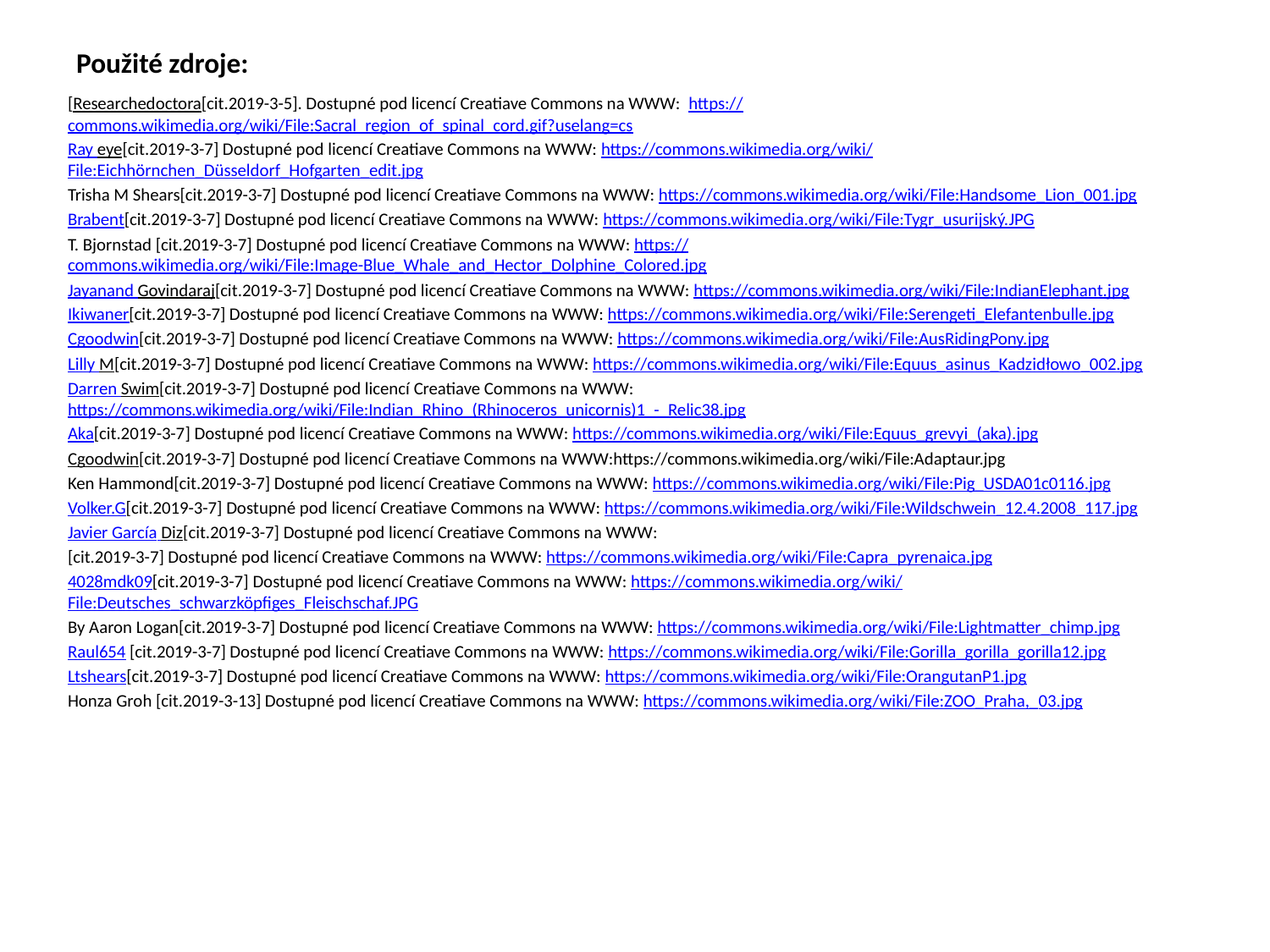

# Použité zdroje:
[Researchedoctora[cit.2019-3-5]. Dostupné pod licencí Creatiave Commons na WWW:  https://commons.wikimedia.org/wiki/File:Sacral_region_of_spinal_cord.gif?uselang=cs
Ray eye[cit.2019-3-7] Dostupné pod licencí Creatiave Commons na WWW: https://commons.wikimedia.org/wiki/File:Eichhörnchen_Düsseldorf_Hofgarten_edit.jpg
Trisha M Shears[cit.2019-3-7] Dostupné pod licencí Creatiave Commons na WWW: https://commons.wikimedia.org/wiki/File:Handsome_Lion_001.jpg
Brabent[cit.2019-3-7] Dostupné pod licencí Creatiave Commons na WWW: https://commons.wikimedia.org/wiki/File:Tygr_usurijský.JPG
T. Bjornstad [cit.2019-3-7] Dostupné pod licencí Creatiave Commons na WWW: https://commons.wikimedia.org/wiki/File:Image-Blue_Whale_and_Hector_Dolphine_Colored.jpg
Jayanand Govindaraj[cit.2019-3-7] Dostupné pod licencí Creatiave Commons na WWW: https://commons.wikimedia.org/wiki/File:IndianElephant.jpg
Ikiwaner[cit.2019-3-7] Dostupné pod licencí Creatiave Commons na WWW: https://commons.wikimedia.org/wiki/File:Serengeti_Elefantenbulle.jpg
Cgoodwin[cit.2019-3-7] Dostupné pod licencí Creatiave Commons na WWW: https://commons.wikimedia.org/wiki/File:AusRidingPony.jpg
Lilly M[cit.2019-3-7] Dostupné pod licencí Creatiave Commons na WWW: https://commons.wikimedia.org/wiki/File:Equus_asinus_Kadzidłowo_002.jpg
Darren Swim[cit.2019-3-7] Dostupné pod licencí Creatiave Commons na WWW: https://commons.wikimedia.org/wiki/File:Indian_Rhino_(Rhinoceros_unicornis)1_-_Relic38.jpg
Aka[cit.2019-3-7] Dostupné pod licencí Creatiave Commons na WWW: https://commons.wikimedia.org/wiki/File:Equus_grevyi_(aka).jpg
Cgoodwin[cit.2019-3-7] Dostupné pod licencí Creatiave Commons na WWW:https://commons.wikimedia.org/wiki/File:Adaptaur.jpg
Ken Hammond[cit.2019-3-7] Dostupné pod licencí Creatiave Commons na WWW: https://commons.wikimedia.org/wiki/File:Pig_USDA01c0116.jpg
Volker.G[cit.2019-3-7] Dostupné pod licencí Creatiave Commons na WWW: https://commons.wikimedia.org/wiki/File:Wildschwein_12.4.2008_117.jpg
Javier García Diz[cit.2019-3-7] Dostupné pod licencí Creatiave Commons na WWW:
[cit.2019-3-7] Dostupné pod licencí Creatiave Commons na WWW: https://commons.wikimedia.org/wiki/File:Capra_pyrenaica.jpg
4028mdk09[cit.2019-3-7] Dostupné pod licencí Creatiave Commons na WWW: https://commons.wikimedia.org/wiki/File:Deutsches_schwarzköpfiges_Fleischschaf.JPG
By Aaron Logan[cit.2019-3-7] Dostupné pod licencí Creatiave Commons na WWW: https://commons.wikimedia.org/wiki/File:Lightmatter_chimp.jpg
Raul654 [cit.2019-3-7] Dostupné pod licencí Creatiave Commons na WWW: https://commons.wikimedia.org/wiki/File:Gorilla_gorilla_gorilla12.jpg
Ltshears[cit.2019-3-7] Dostupné pod licencí Creatiave Commons na WWW: https://commons.wikimedia.org/wiki/File:OrangutanP1.jpg
Honza Groh [cit.2019-3-13] Dostupné pod licencí Creatiave Commons na WWW: https://commons.wikimedia.org/wiki/File:ZOO_Praha,_03.jpg